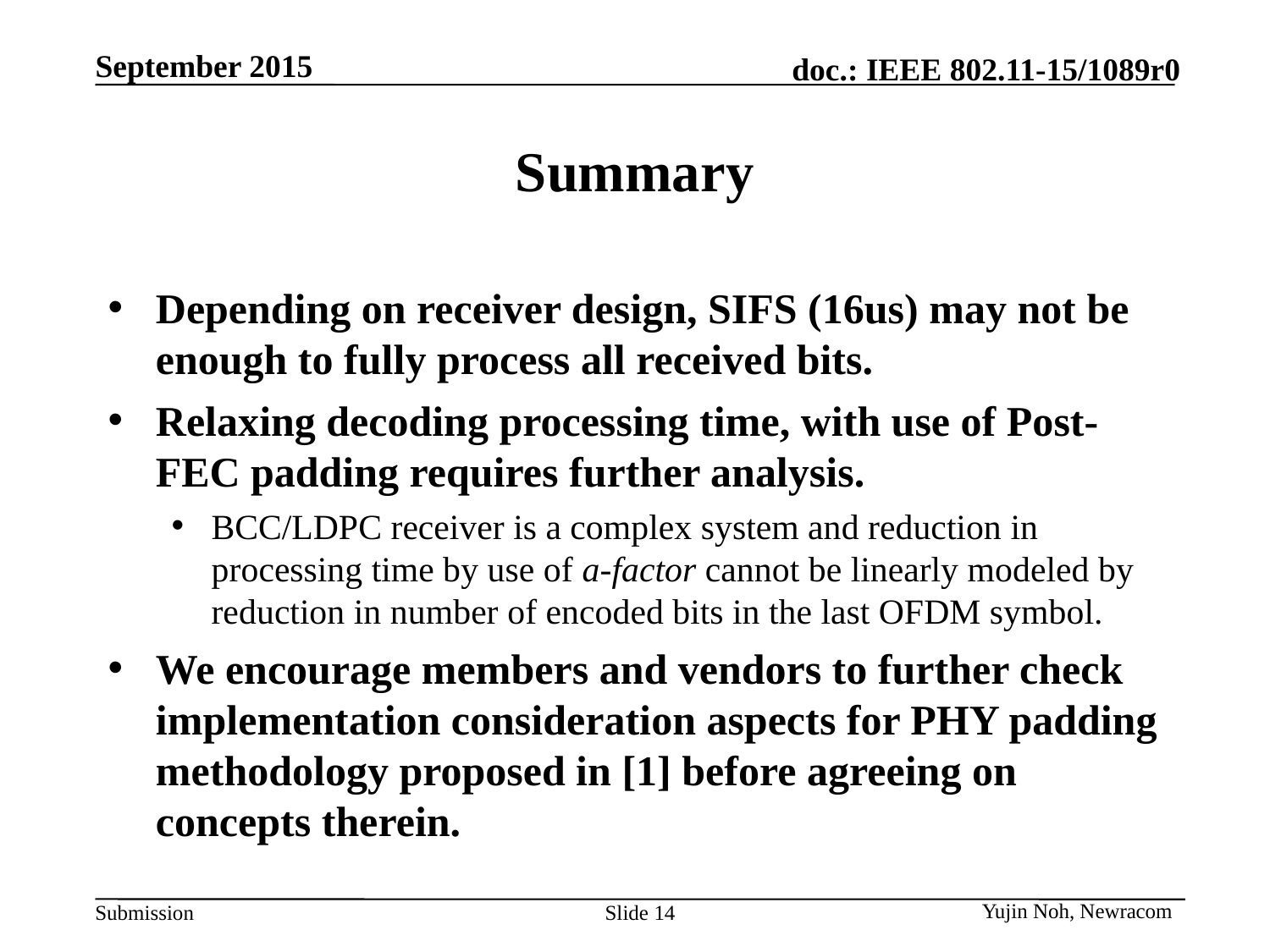

# Summary
Depending on receiver design, SIFS (16us) may not be enough to fully process all received bits.
Relaxing decoding processing time, with use of Post-FEC padding requires further analysis.
BCC/LDPC receiver is a complex system and reduction in processing time by use of a-factor cannot be linearly modeled by reduction in number of encoded bits in the last OFDM symbol.
We encourage members and vendors to further check implementation consideration aspects for PHY padding methodology proposed in [1] before agreeing on concepts therein.
Yujin Noh, Newracom
Slide 14